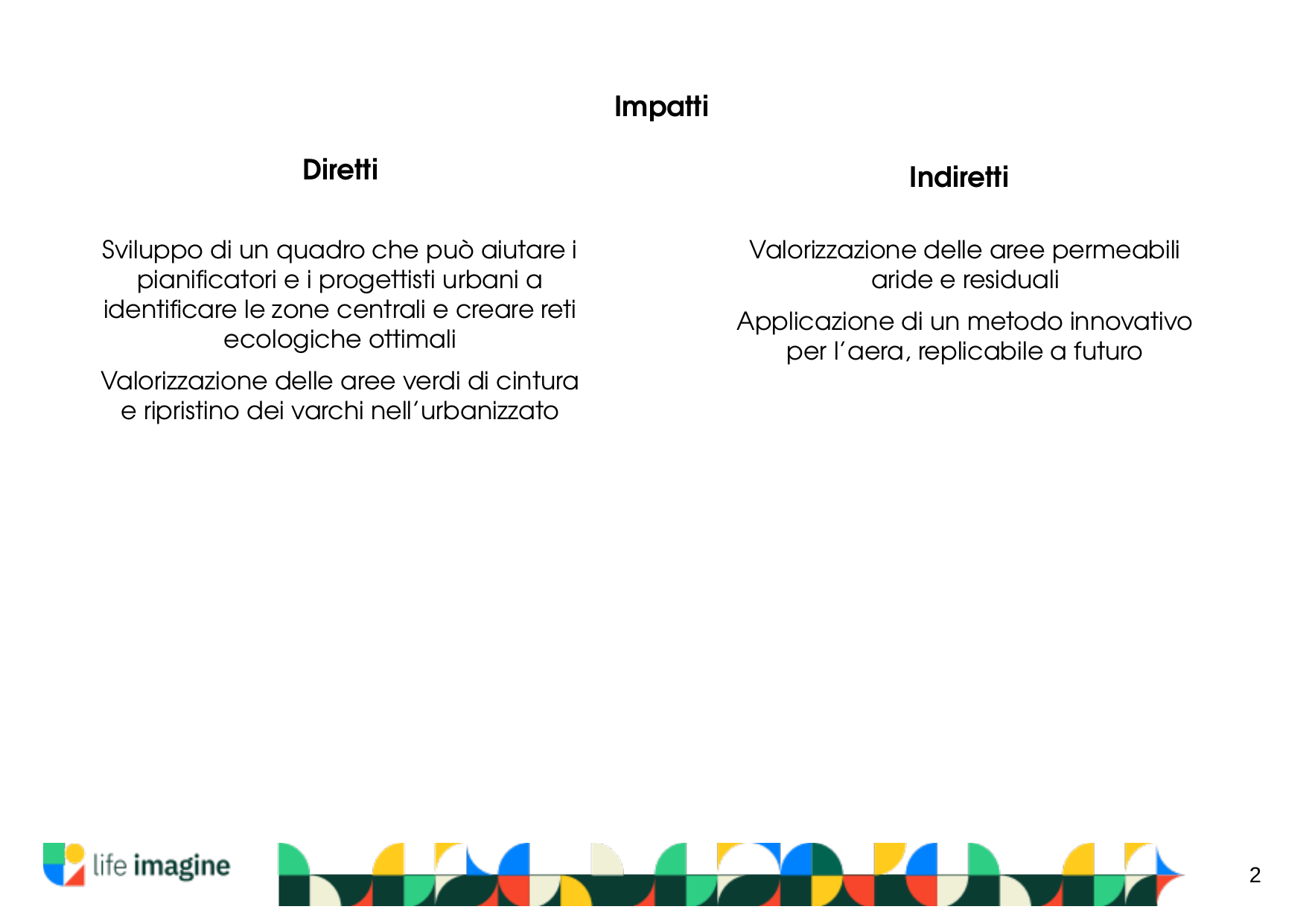

Impatti
Diretti
Indiretti
Sviluppo di un quadro che può aiutare i pianificatori e i progettisti urbani a identificare le zone centrali e creare reti ecologiche ottimali
Valorizzazione delle aree verdi di cintura e ripristino dei varchi nell’urbanizzato
Valorizzazione delle aree permeabili aride e residuali
Applicazione di un metodo innovativo per l’aera, replicabile a futuro
2